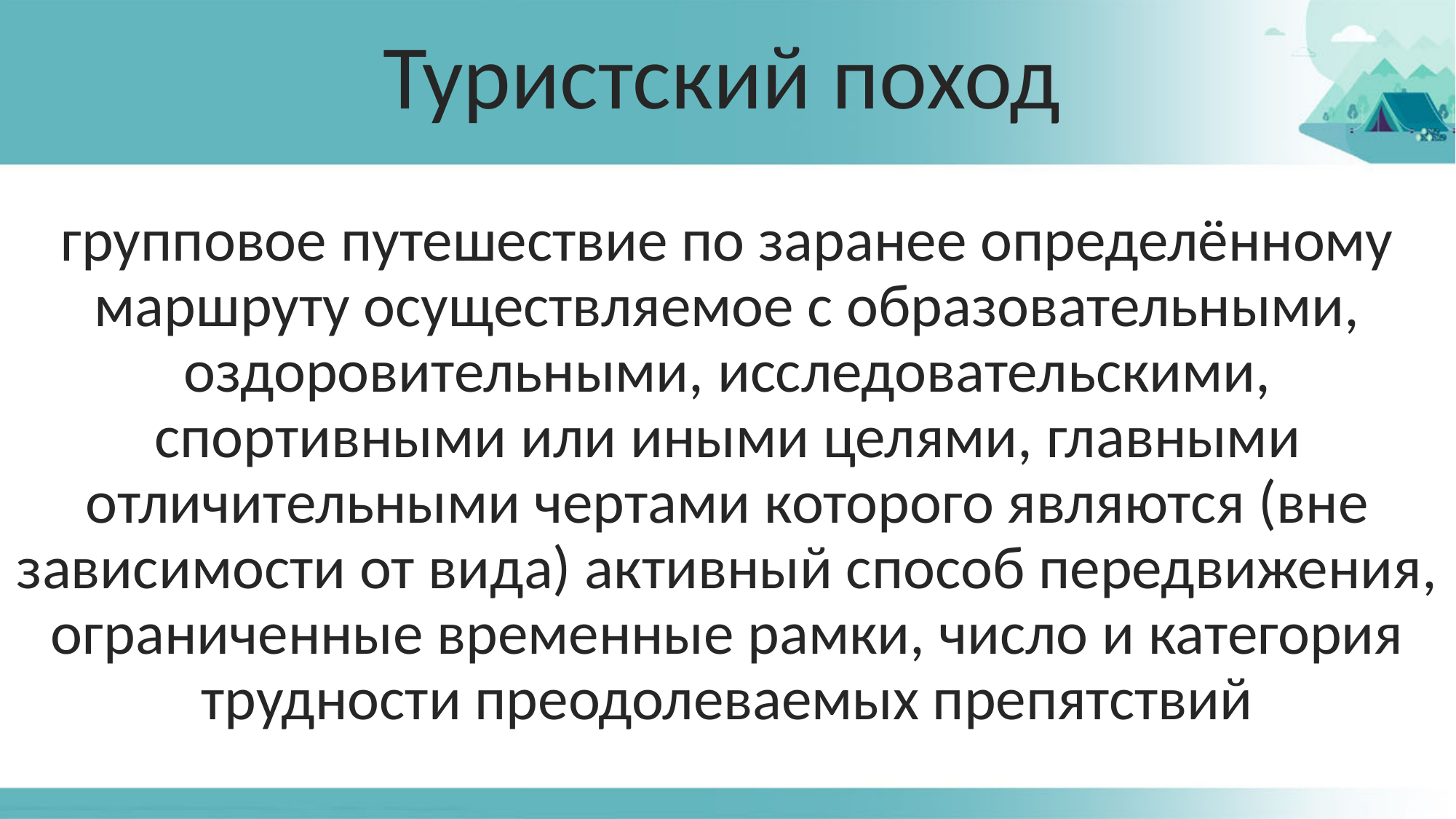

# Туристский поход
групповое путешествие по заранее определённому маршруту осуществляемое с образовательными, оздоровительными, исследовательскими, спортивными или иными целями, главными отличительными чертами которого являются (вне зависимости от вида) активный способ передвижения, ограниченные временные рамки, число и категория трудности преодолеваемых препятствий